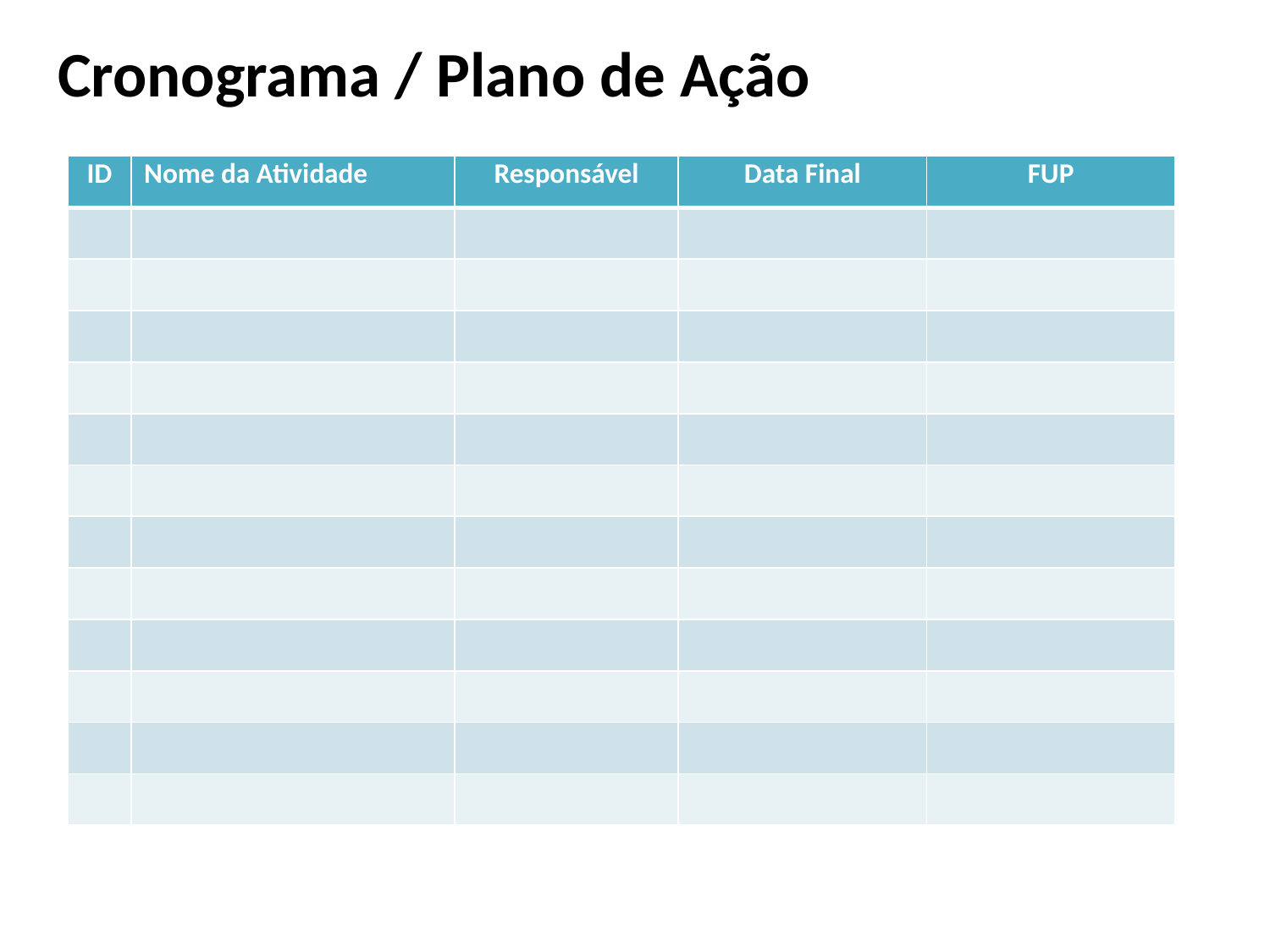

# Cronograma / Plano de Ação
| ID | Nome da Atividade | Responsável | Data Final | FUP |
| --- | --- | --- | --- | --- |
|  |  |  |  |  |
|  |  |  |  |  |
|  |  |  |  |  |
|  |  |  |  |  |
|  |  |  |  |  |
|  |  |  |  |  |
|  |  |  |  |  |
|  |  |  |  |  |
|  |  |  |  |  |
|  |  |  |  |  |
|  |  |  |  |  |
|  |  |  |  |  |